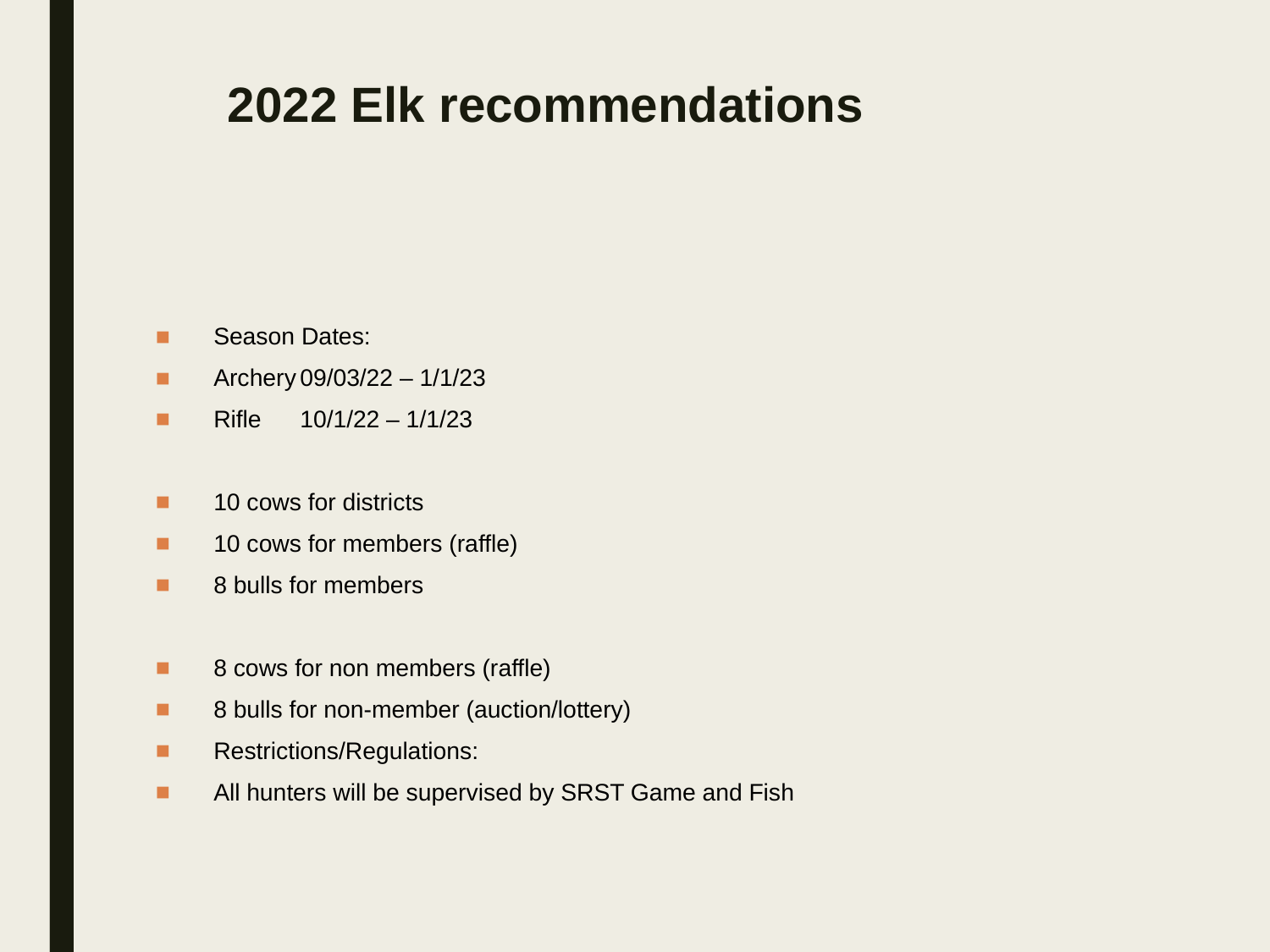

# 2022 Elk recommendations
Season Dates:
Archery	09/03/22 – 1/1/23
Rifle	10/1/22 – 1/1/23

10 cows for districts
10 cows for members (raffle)
8 bulls for members

8 cows for non members (raffle)
8 bulls for non-member (auction/lottery)
Restrictions/Regulations:
All hunters will be supervised by SRST Game and Fish